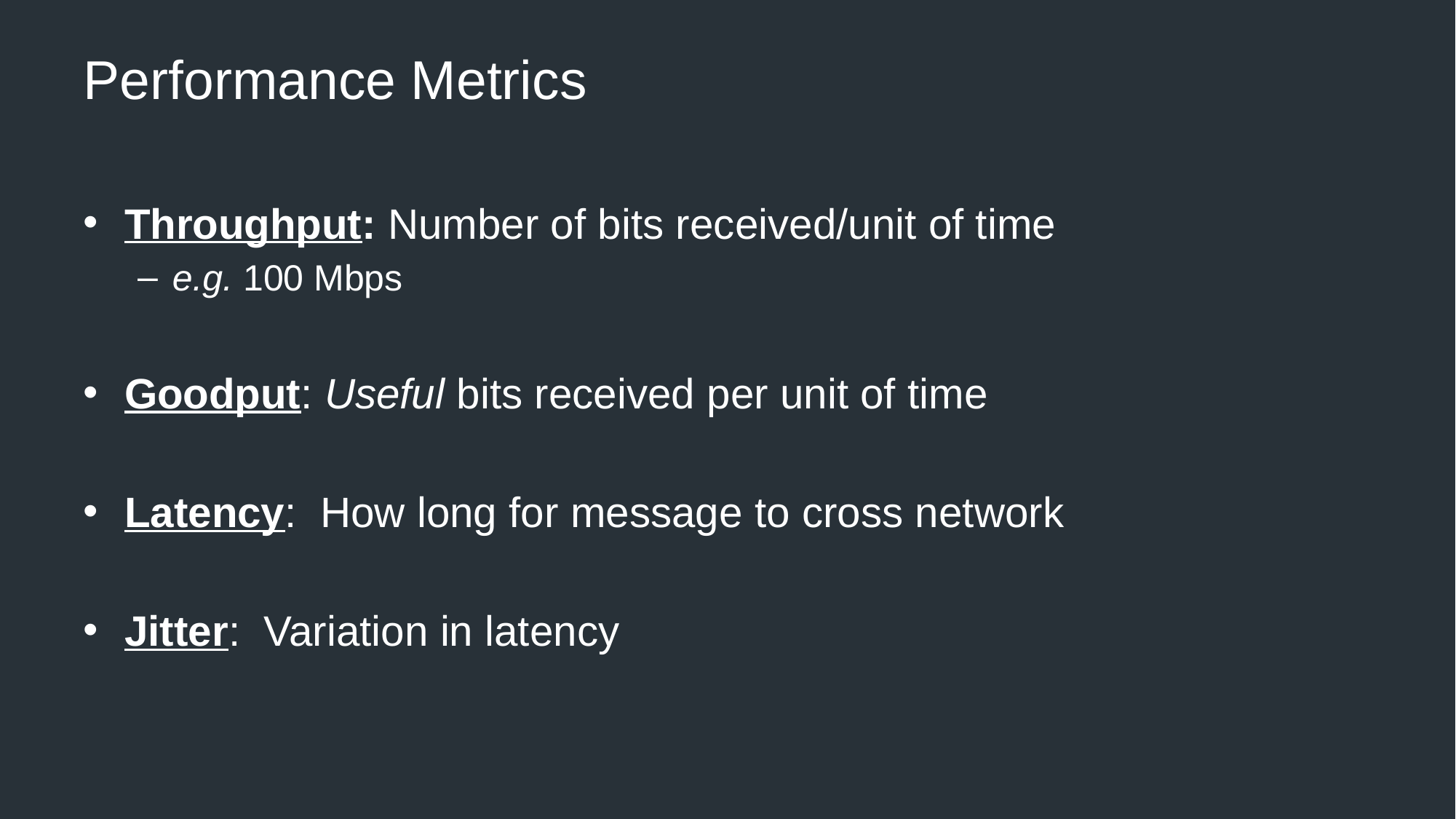

# Performance Metrics
Throughput: Number of bits received/unit of time
e.g. 100 Mbps

Goodput: Useful bits received per unit of time

Latency:  How long for message to cross network

Jitter:  Variation in latency